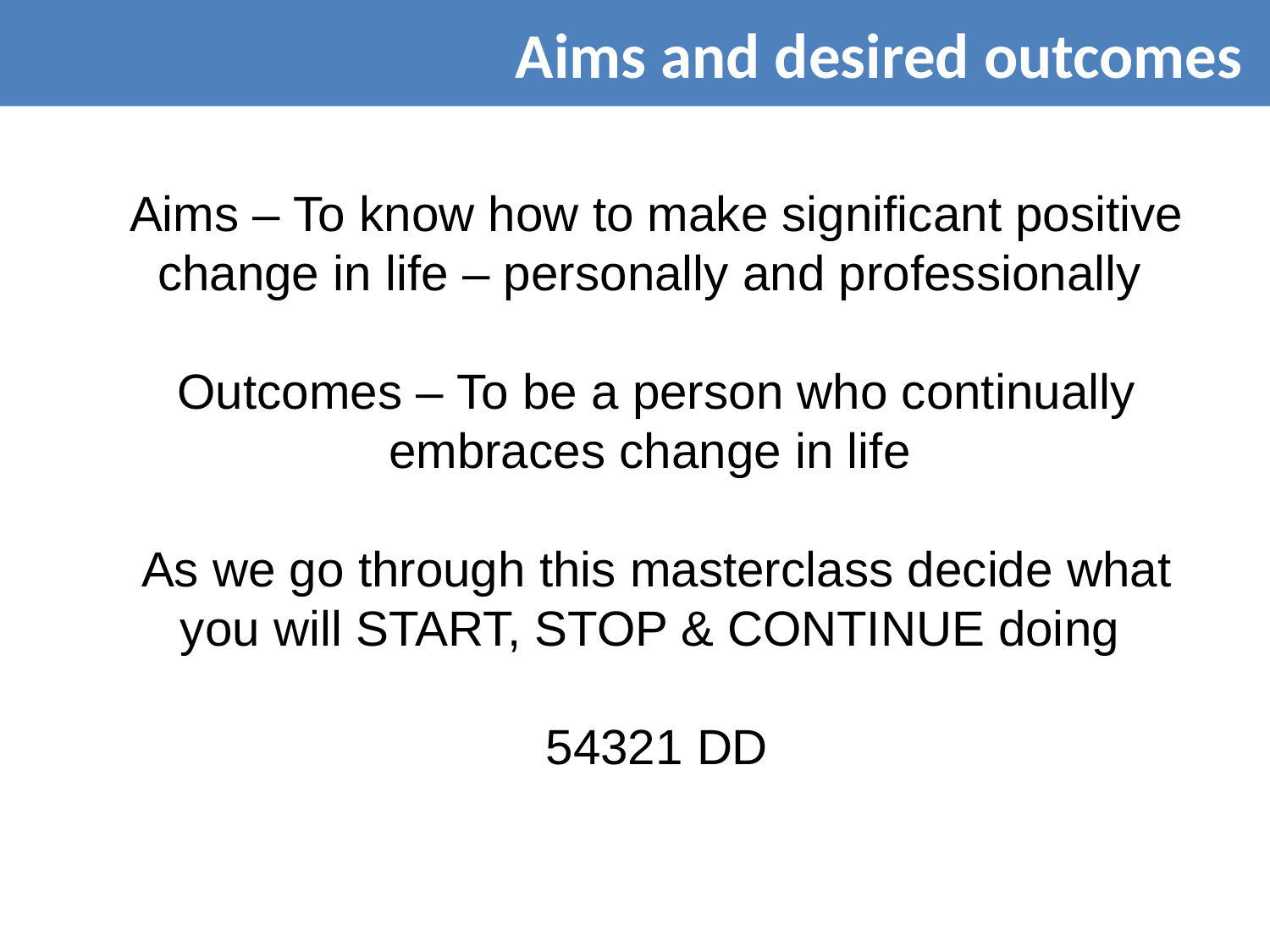

Aims and desired outcomes
Aims – To know how to make significant positive change in life – personally and professionally

Outcomes – To be a person who continually embraces change in life

As we go through this masterclass decide what you will START, STOP & CONTINUE doing

54321 DD